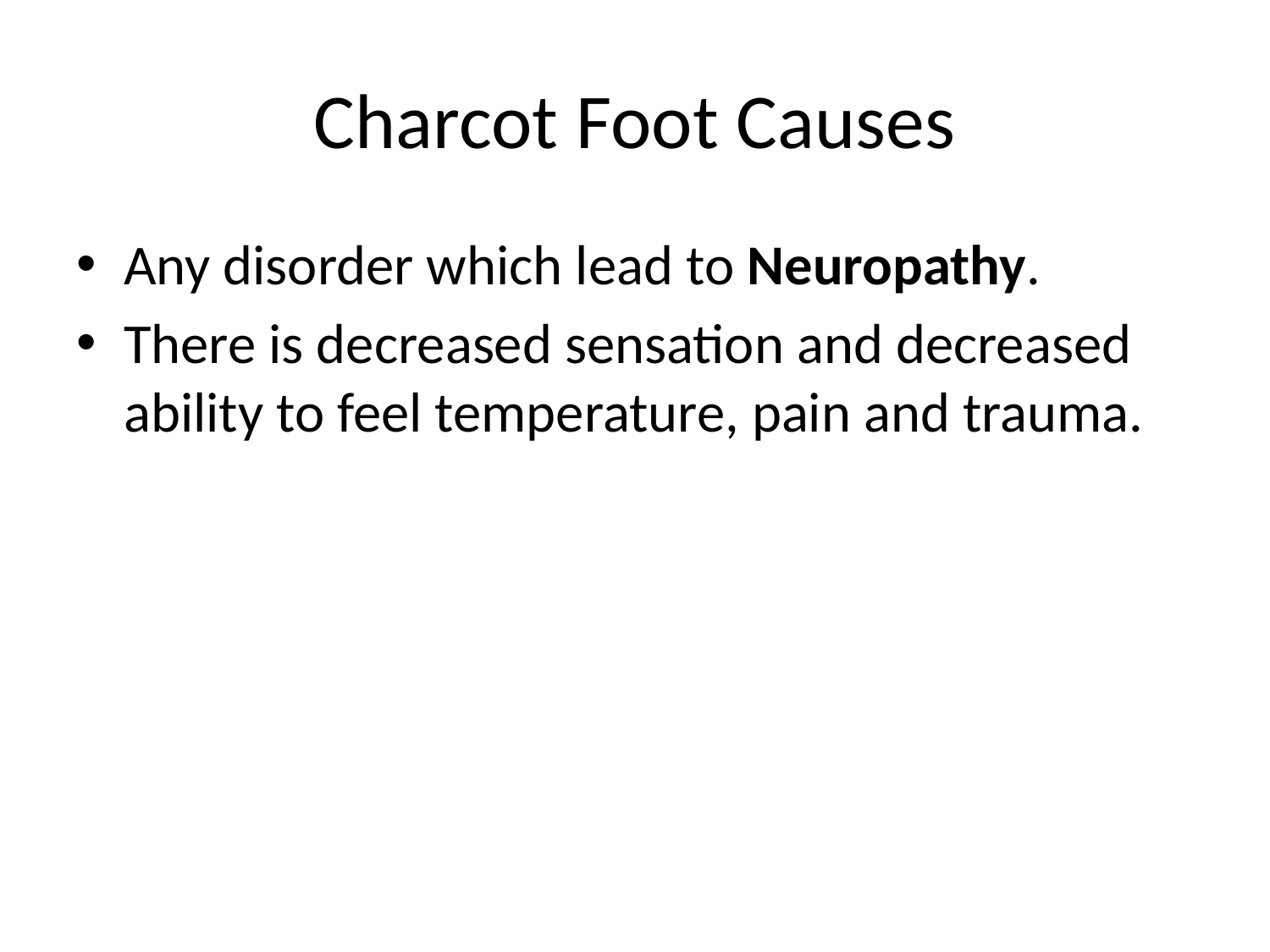

# Charcot Foot Causes
Any disorder which lead to Neuropathy.
There is decreased sensation and decreased ability to feel temperature, pain and trauma.